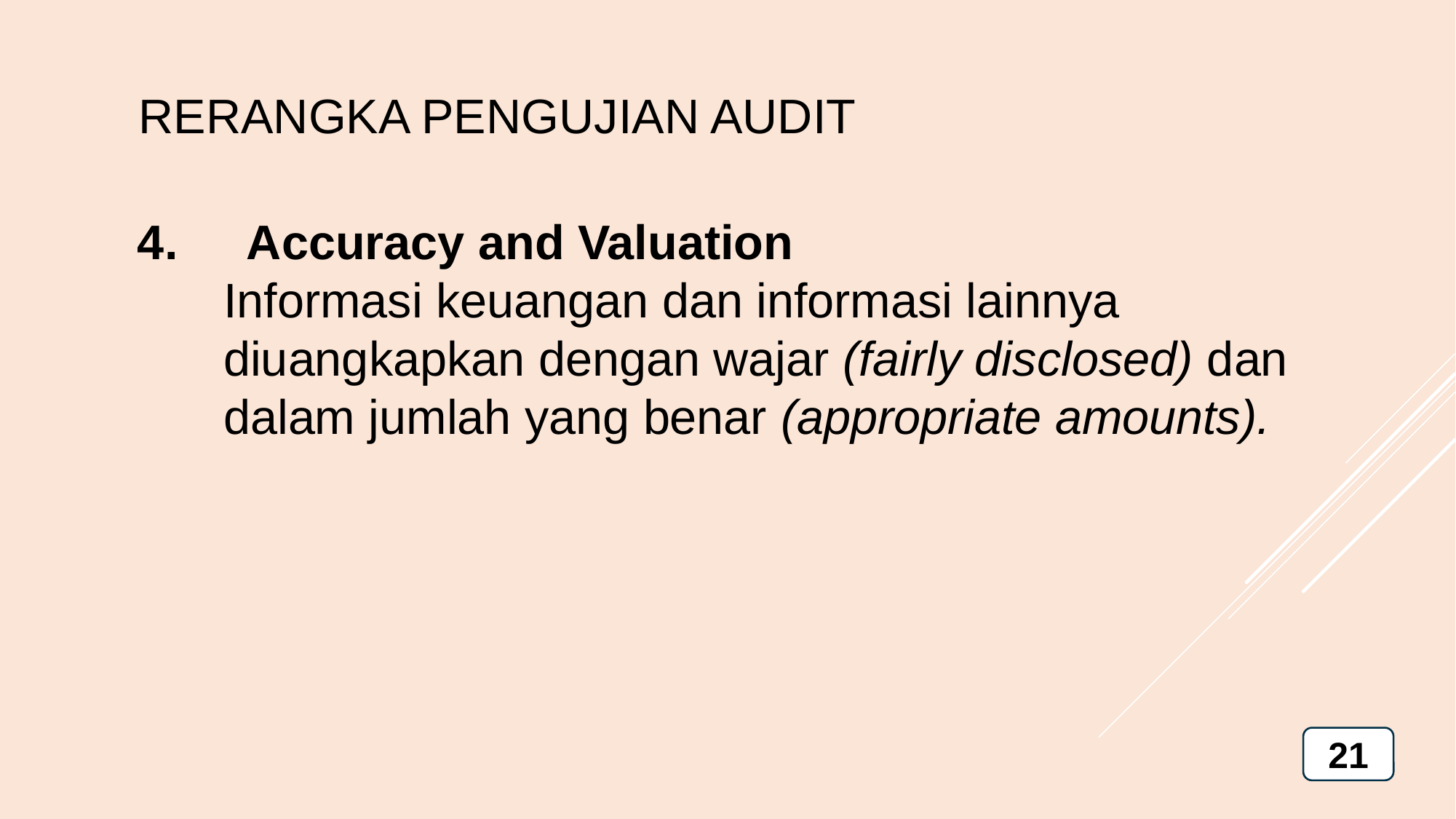

RERANGKA PENGUJIAN AUDIT
4.	Accuracy and Valuation
	Informasi keuangan dan informasi lainnya diuangkapkan dengan wajar (fairly disclosed) dan dalam jumlah yang benar (appropriate amounts).